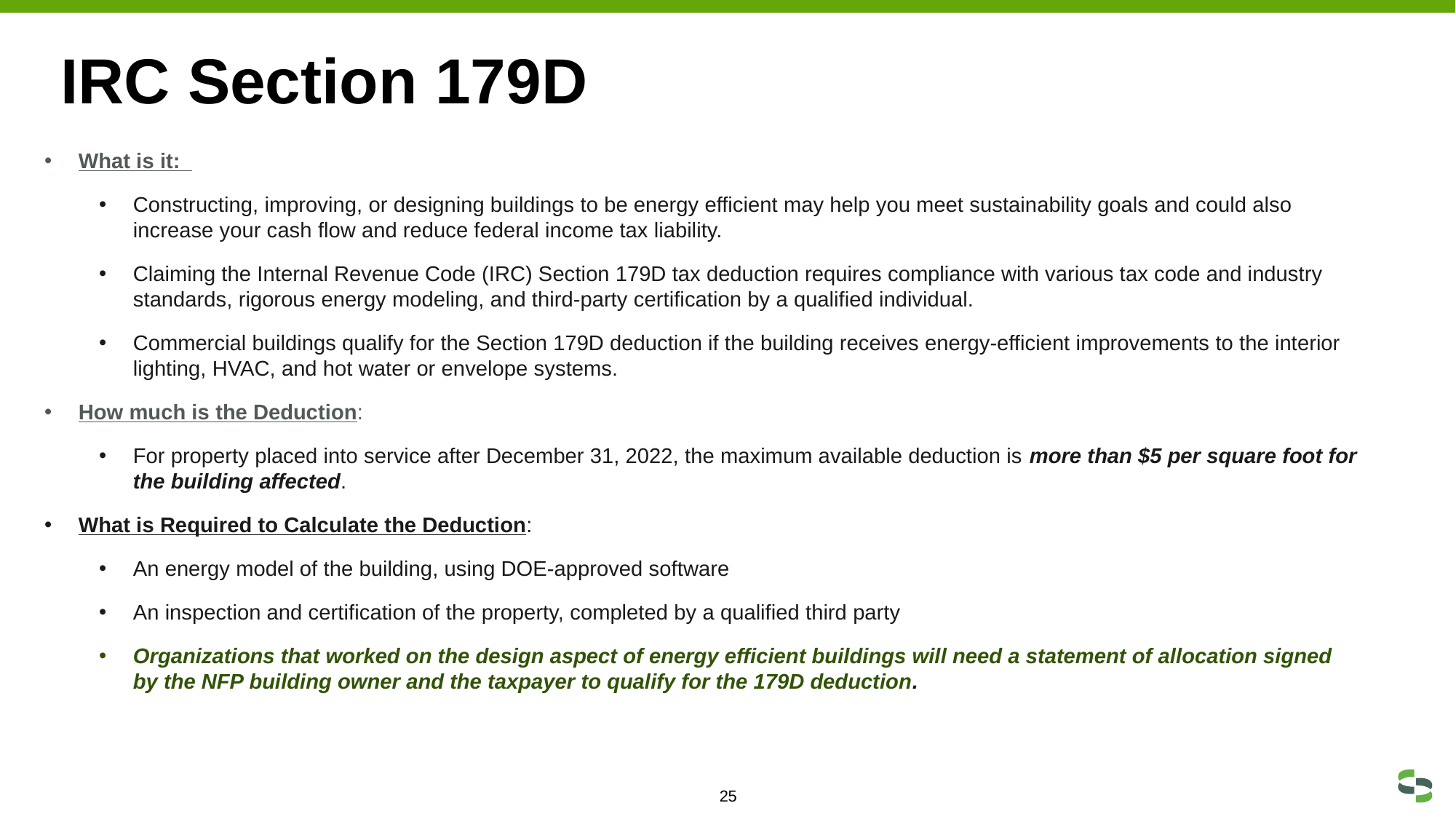

# IRC Section 179D
What is it:
Constructing, improving, or designing buildings to be energy efficient may help you meet sustainability goals and could also increase your cash flow and reduce federal income tax liability.
Claiming the Internal Revenue Code (IRC) Section 179D tax deduction requires compliance with various tax code and industry standards, rigorous energy modeling, and third-party certification by a qualified individual.
Commercial buildings qualify for the Section 179D deduction if the building receives energy-efficient improvements to the interior lighting, HVAC, and hot water or envelope systems.
How much is the Deduction:
For property placed into service after December 31, 2022, the maximum available deduction is more than $5 per square foot for the building affected.
What is Required to Calculate the Deduction:
An energy model of the building, using DOE-approved software
An inspection and certification of the property, completed by a qualified third party
Organizations that worked on the design aspect of energy efficient buildings will need a statement of allocation signed by the NFP building owner and the taxpayer to qualify for the 179D deduction.